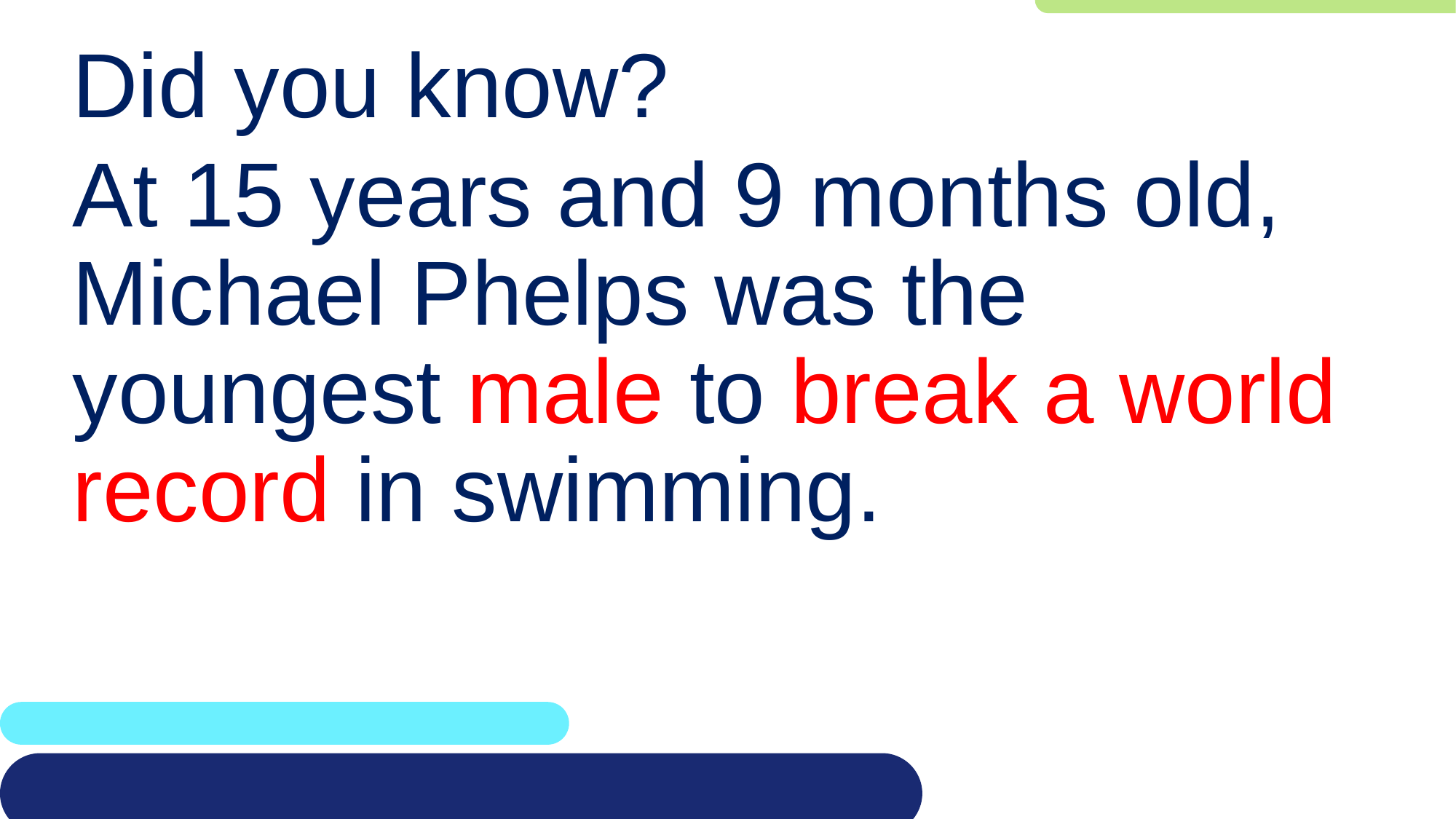

# Did you know?
At 15 years and 9 months old, Michael Phelps was the youngest male to break a world record in swimming.